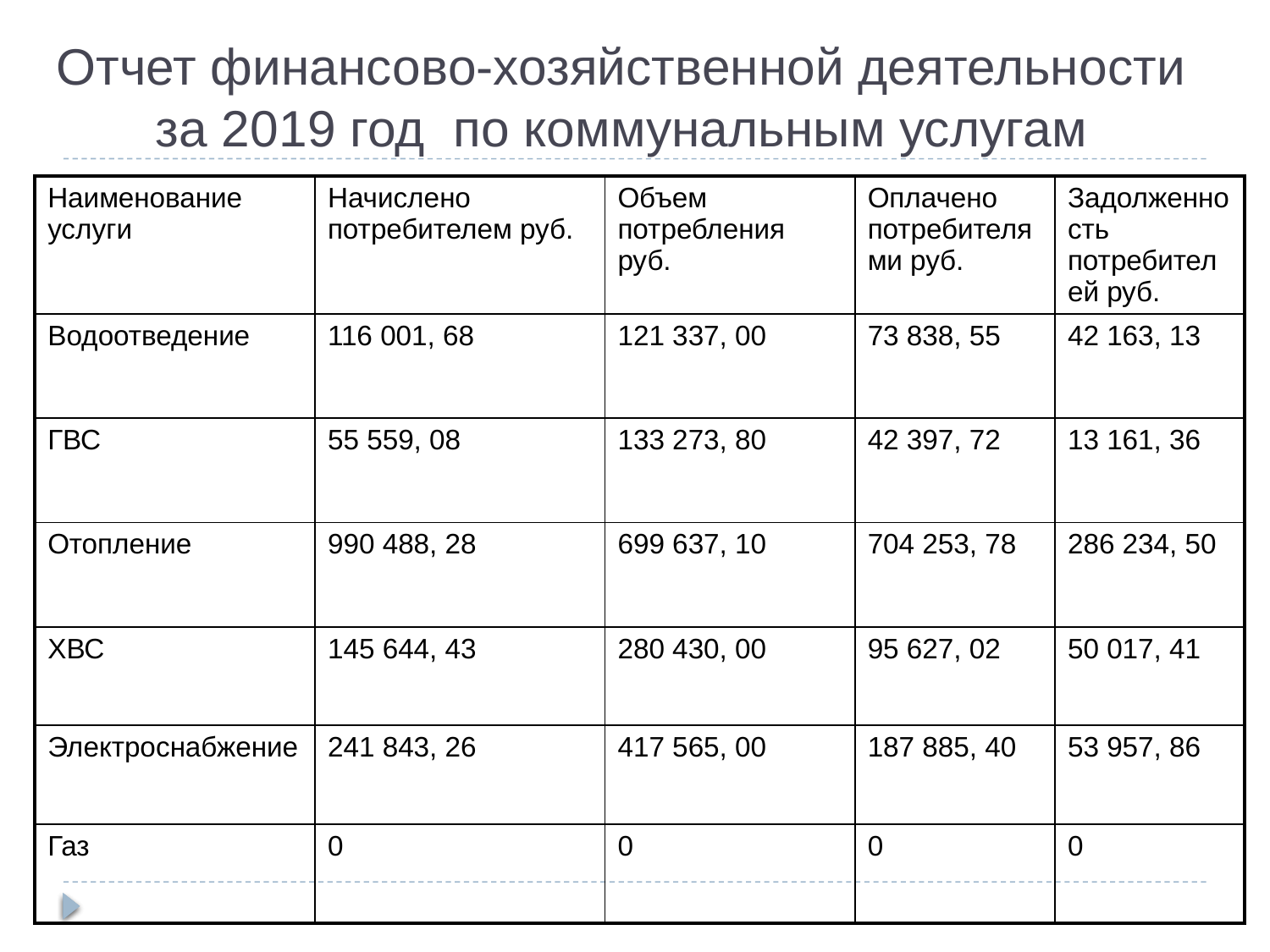

# Отчет финансово-хозяйственной деятельности за 2019 год  по коммунальным услугам
| Наименование услуги | Начислено потребителем руб. | Объем потребления руб. | Оплачено потребителями руб. | Задолженность потребителей руб. |
| --- | --- | --- | --- | --- |
| Водоотведение | 116 001, 68 | 121 337, 00 | 73 838, 55 | 42 163, 13 |
| ГВС | 55 559, 08 | 133 273, 80 | 42 397, 72 | 13 161, 36 |
| Отопление | 990 488, 28 | 699 637, 10 | 704 253, 78 | 286 234, 50 |
| ХВС | 145 644, 43 | 280 430, 00 | 95 627, 02 | 50 017, 41 |
| Электроснабжение | 241 843, 26 | 417 565, 00 | 187 885, 40 | 53 957, 86 |
| Газ | 0 | 0 | 0 | 0 |